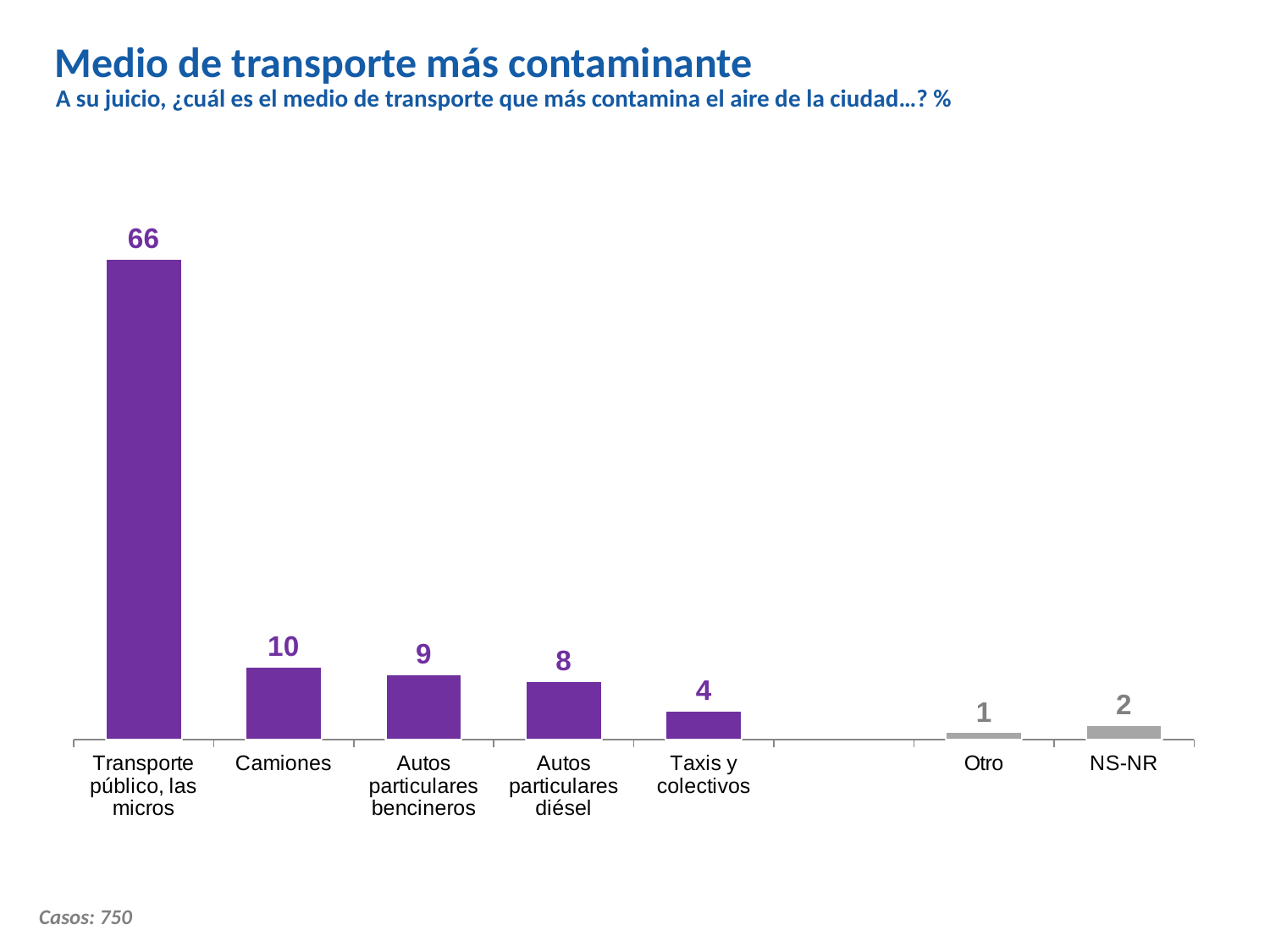

Medio de transporte más contaminante
A su juicio, ¿cuál es el medio de transporte que más contamina el aire de la ciudad…? %

### Chart

| Category | Columna1 |
|---|---|
| Transporte público, las micros | 66.0 |
| Camiones | 10.0 |
| Autos particulares bencineros | 9.0 |
| Autos particulares diésel | 8.0 |
| Taxis y colectivos | 4.0 |
|  | None |
| Otro | 1.0 |
| NS-NR | 2.0 |
Casos: 750